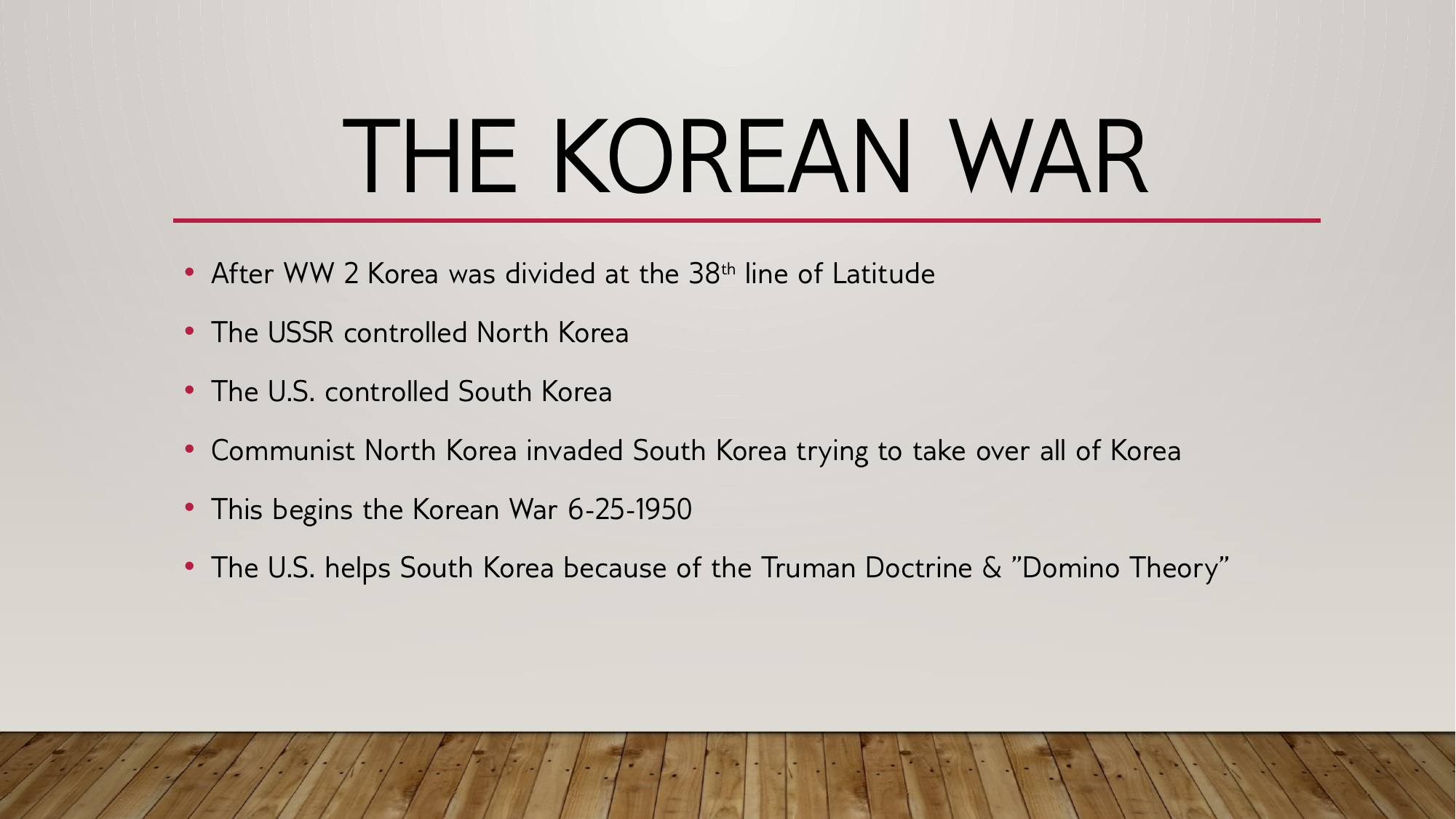

# The Korean War
After WW 2 Korea was divided at the 38th line of Latitude
The USSR controlled North Korea
The U.S. controlled South Korea
Communist North Korea invaded South Korea trying to take over all of Korea
This begins the Korean War 6-25-1950
The U.S. helps South Korea because of the Truman Doctrine & ”Domino Theory”